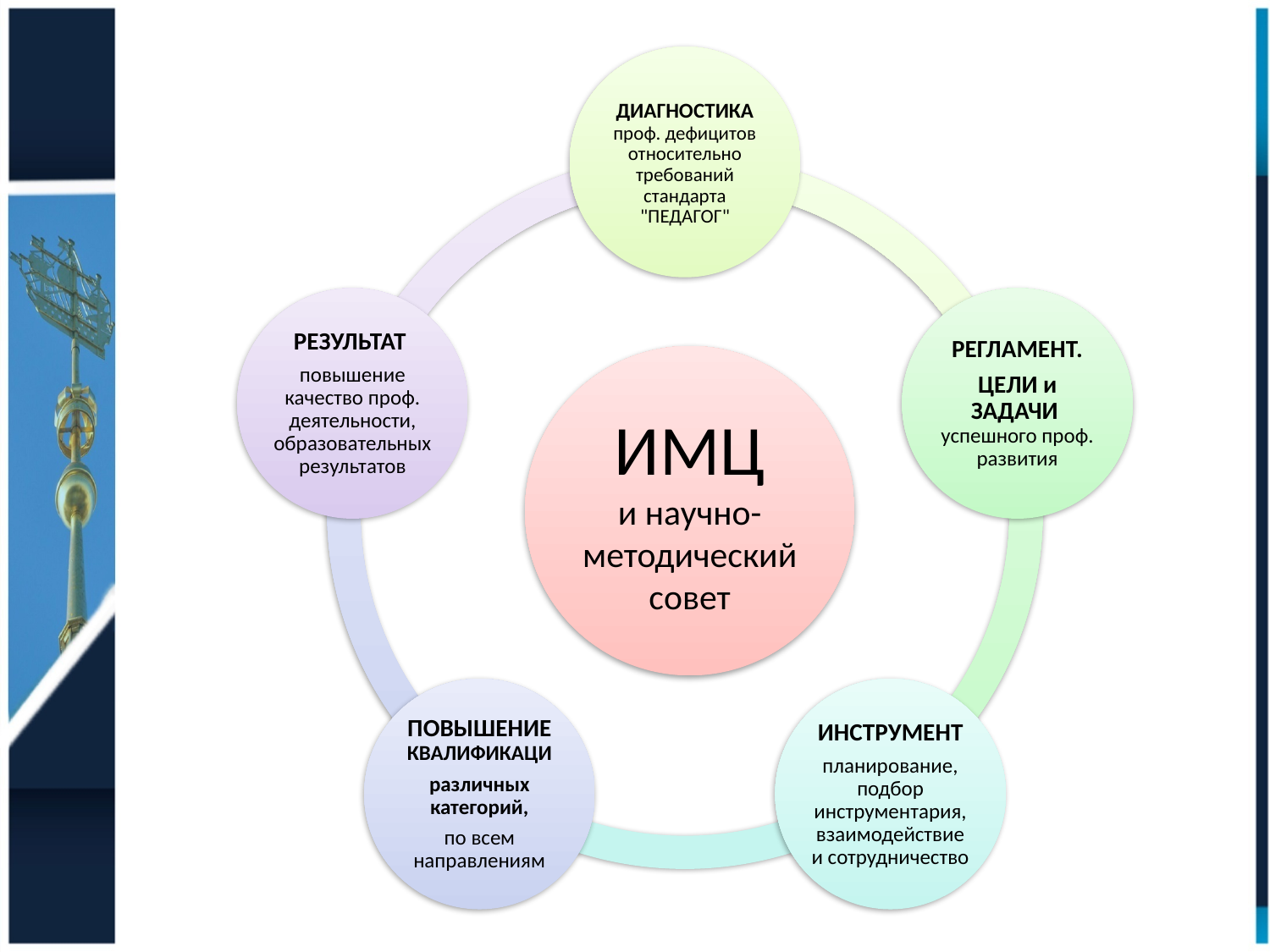

ИМЦ
и научно-
методический
совет
ДИАГНОСТИКА проф. дефицитов относительно требований стандарта "ПЕДАГОГ"
РЕГЛАМЕНТ.
ЦЕЛИ и ЗАДАЧИ  успешного проф. развития
ИНСТРУМЕНТ
планирование, подбор инструментария, взаимодействие и сотрудничество
ПОВЫШЕНИЕ КВАЛИФИКАЦИ
различных категорий,
по всем направлениям
РЕЗУЛЬТАТ
повышение качество проф. деятельности, образовательных результатов